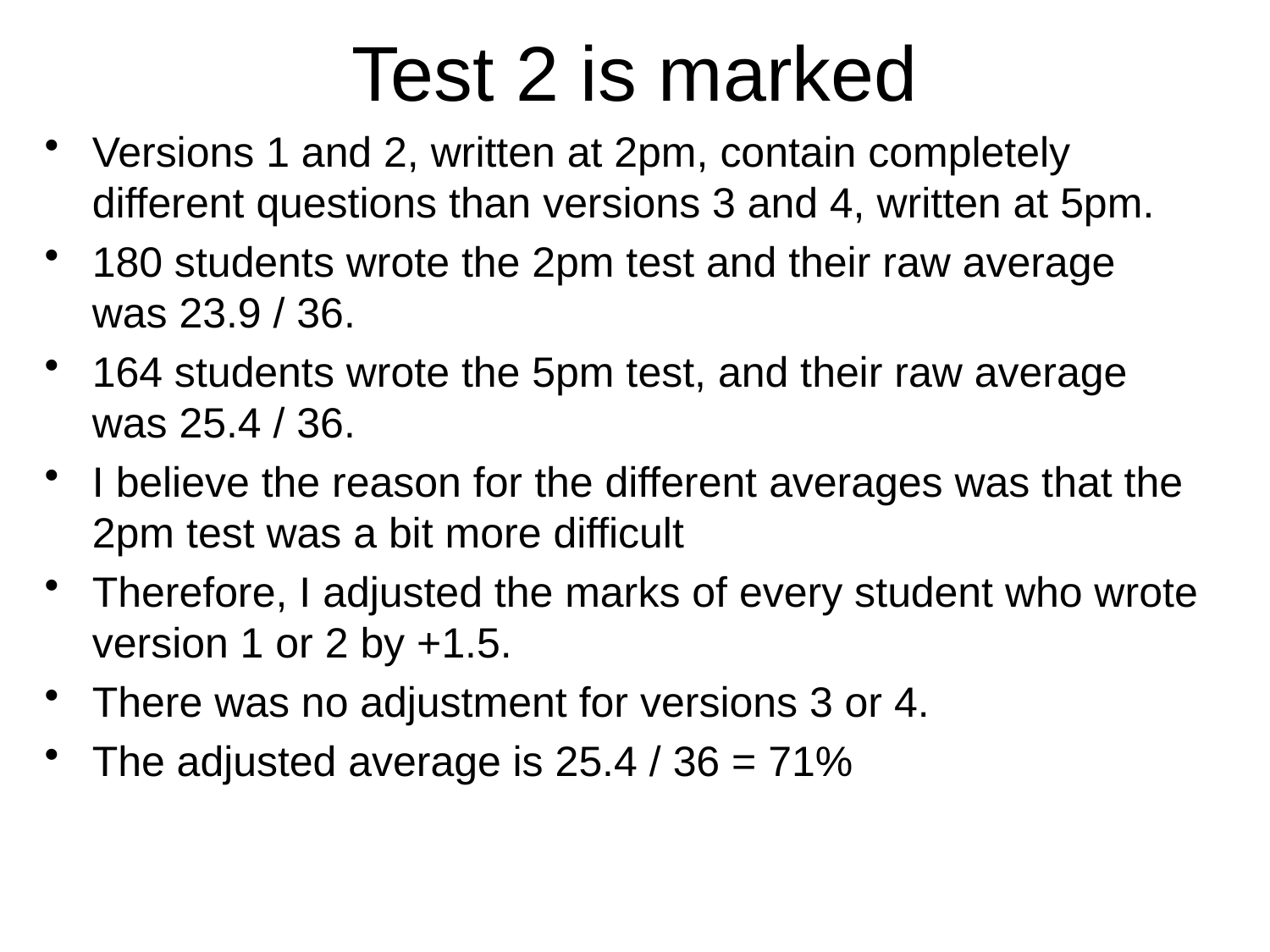

Test 2 is marked
Versions 1 and 2, written at 2pm, contain completely different questions than versions 3 and 4, written at 5pm.
180 students wrote the 2pm test and their raw average was 23.9 / 36.
164 students wrote the 5pm test, and their raw average was 25.4 / 36.
I believe the reason for the different averages was that the 2pm test was a bit more difficult
Therefore, I adjusted the marks of every student who wrote version 1 or 2 by +1.5.
There was no adjustment for versions 3 or 4.
The adjusted average is 25.4 / 36 = 71%